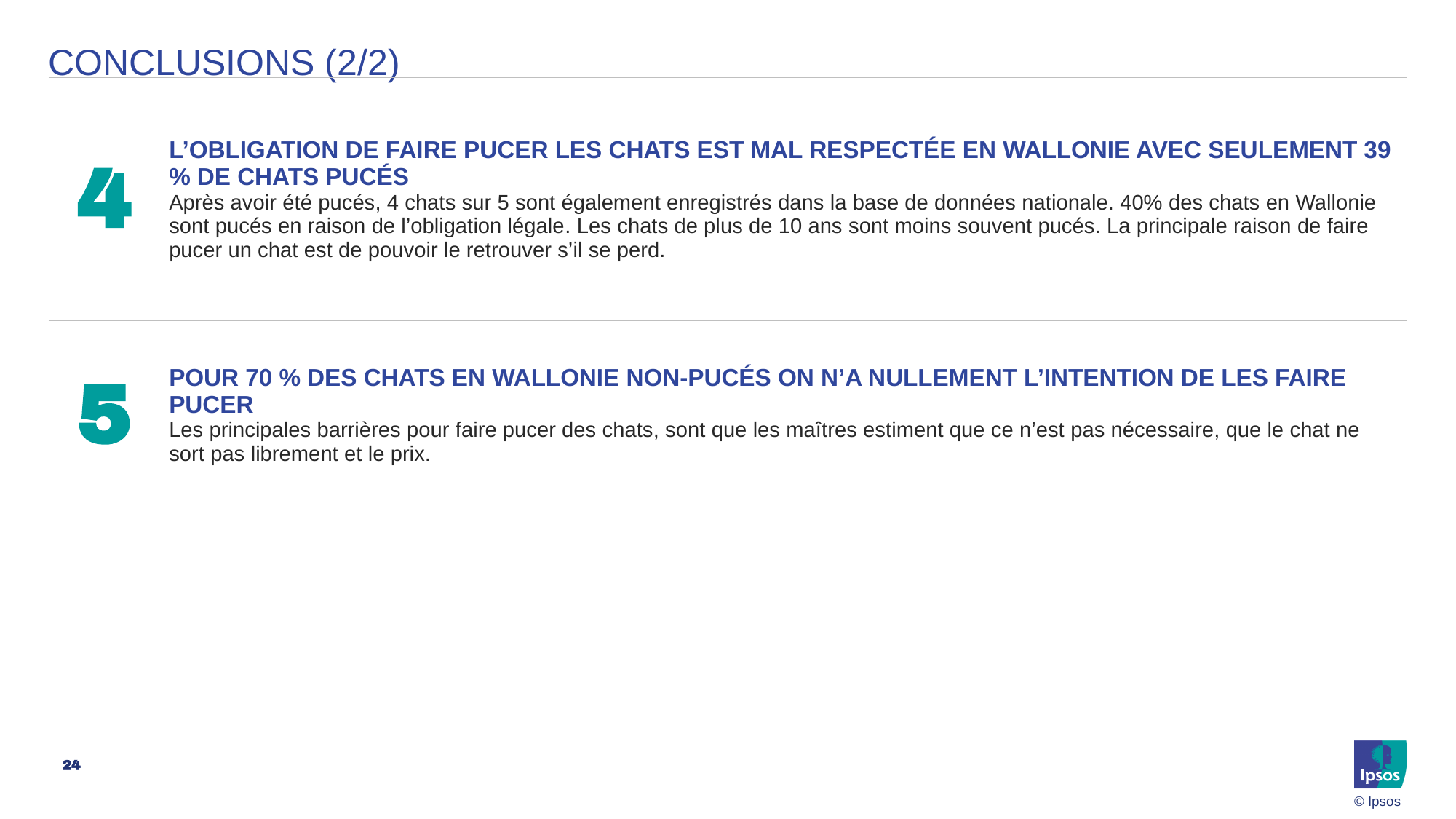

# ConclusiONs (2/2)
| 4 | L’OBLIGATION DE FAIRE PUCER LES CHATS EST MAL RESPECTÉE EN WALLONIE AVEC SEULEMENT 39 % DE CHATS PUCÉS Après avoir été pucés, 4 chats sur 5 sont également enregistrés dans la base de données nationale. 40% des chats en Wallonie sont pucés en raison de l’obligation légale. Les chats de plus de 10 ans sont moins souvent pucés. La principale raison de faire pucer un chat est de pouvoir le retrouver s’il se perd. |
| --- | --- |
| 5 | POUR 70 % DES CHATS EN WALLONIE NON-PUCÉS ON N’A NULLEMENT L’INTENTION DE LES FAIRE PUCER Les principales barrières pour faire pucer des chats, sont que les maîtres estiment que ce n’est pas nécessaire, que le chat ne sort pas librement et le prix. |
24